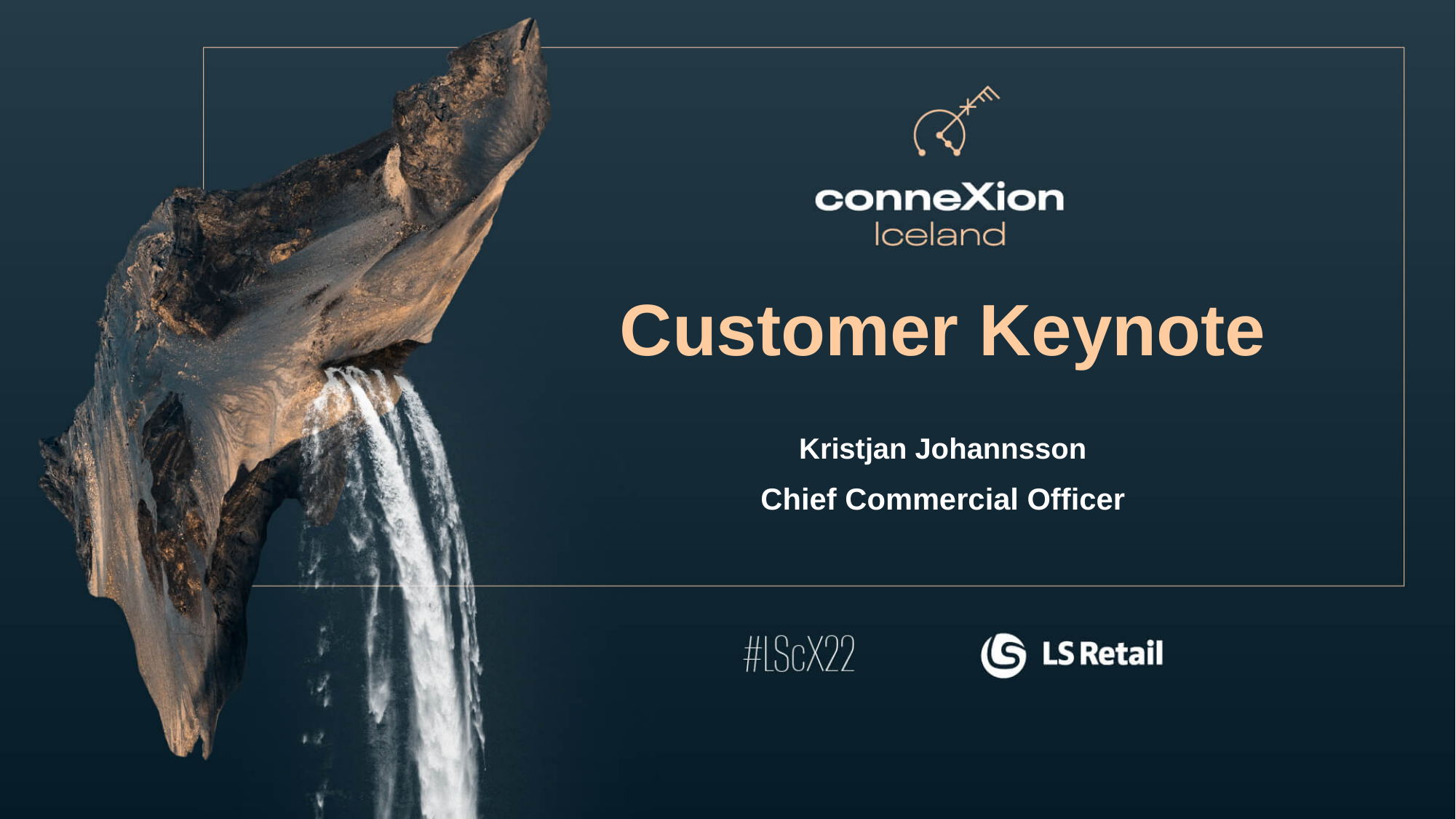

Customer Keynote
Kristjan Johannsson
Chief Commercial Officer